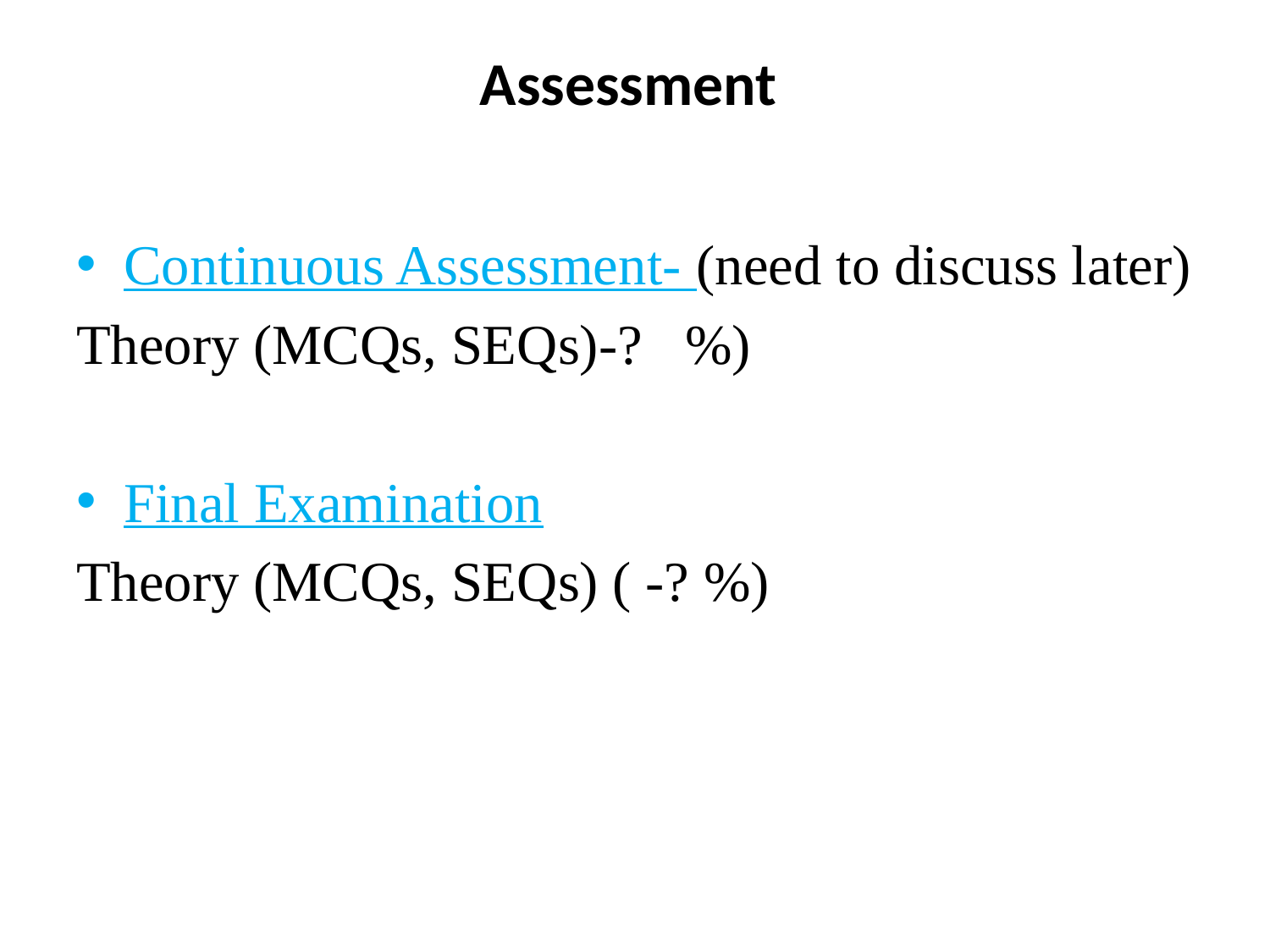

# Assessment
Continuous Assessment- (need to discuss later)
Theory (MCQs, SEQs)-?   %)

Final Examination
Theory (MCQs, SEQs) ( -? %)